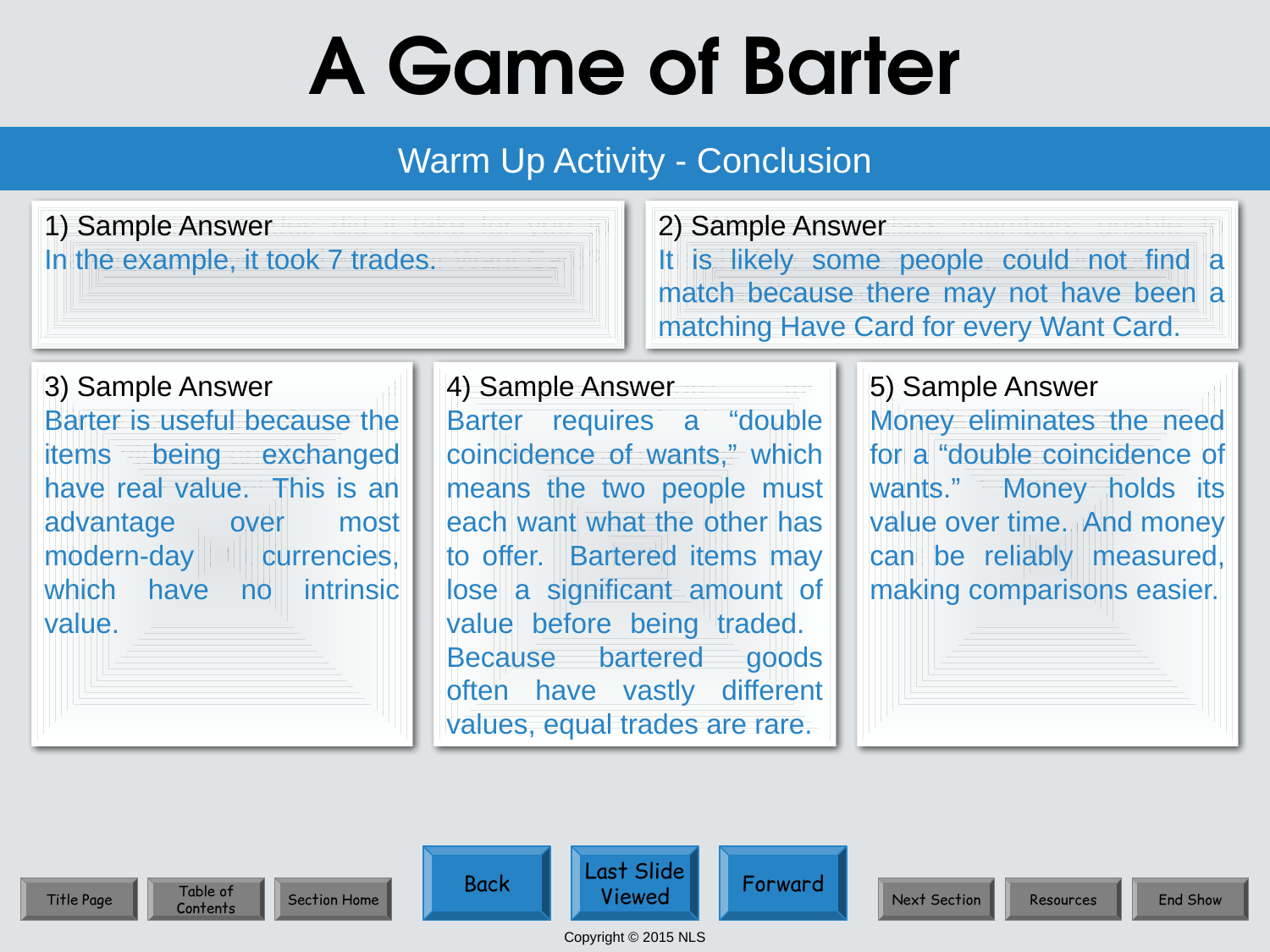

# A Game of Barter
Warm Up Activity - Conclusion
1) How many trades did it take for you to match your Have Card with your Want Card?

1) Sample Answer
In the example, it took 7 trades.

2) Were some class members unable to match their Cards?  If so, why do you think this was the case?

2) Sample Answer
It is likely some people could not find a match because there may not have been a matching Have Card for every Want Card.
3) Barter is defined as the “direct exchange of a good or service for another good or service without the use of money.”  What are the advantages of using barter instead of money?

3) Sample Answer
Barter is useful because the items being exchanged have real value.  This is an advantage over most modern-day currencies, which have no intrinsic value.

4) What are the disadvantages of using barter instead of using money?

4) Sample Answer
Barter requires a “double coincidence of wants,” which means the two people must each want what the other has to offer.  Bartered items may lose a significant amount of value before being traded.  Because bartered goods often have vastly different values, equal trades are rare.
5) Money is generally considered better than barter.  Using what you observed in this simulation, why do you think this is the case?

5) Sample Answer
Money eliminates the need for a “double coincidence of wants.”  Money holds its value over time.  And money can be reliably measured, making comparisons easier.